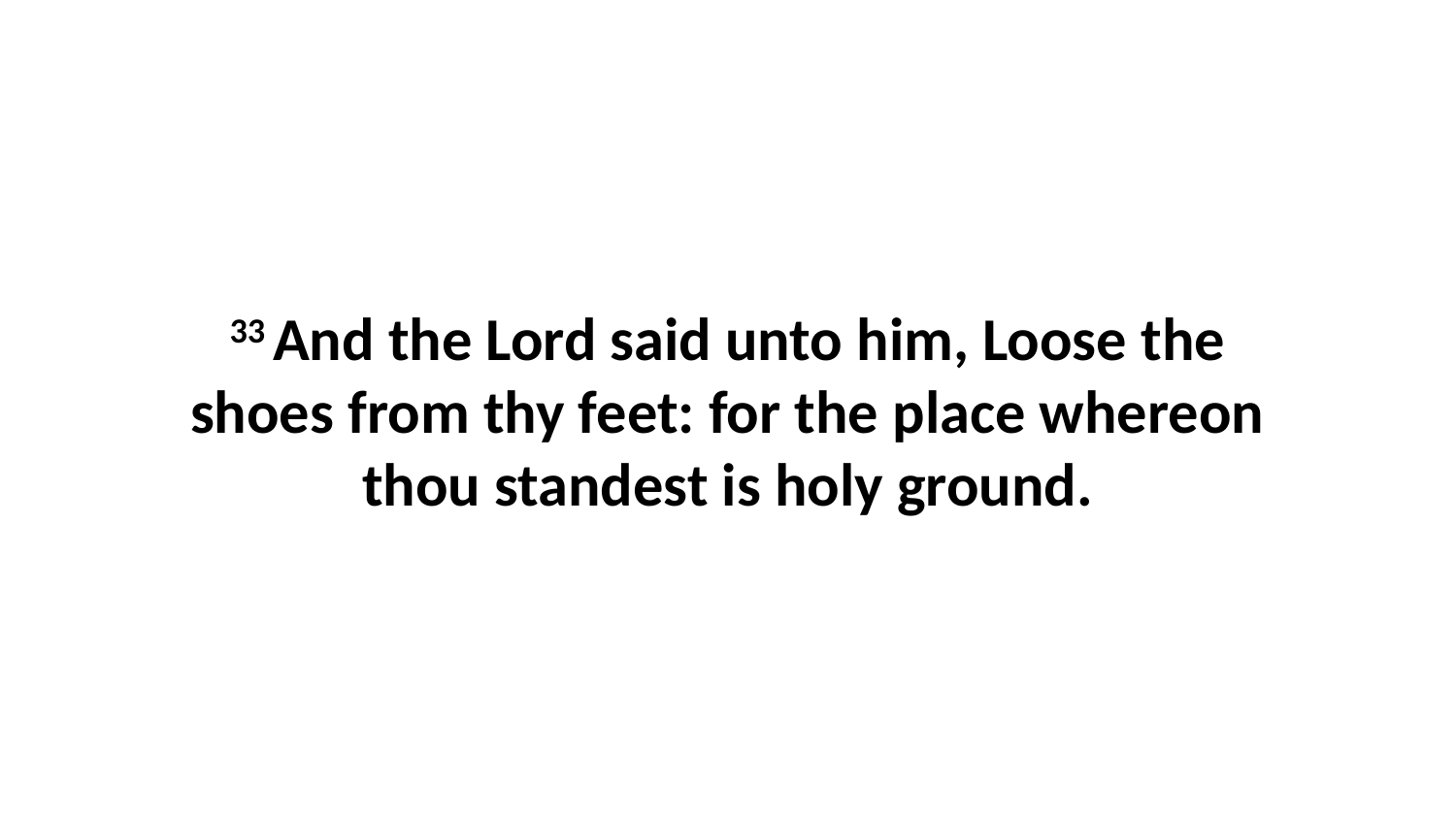

33 And the Lord said unto him, Loose the shoes from thy feet: for the place whereon thou standest is holy ground.